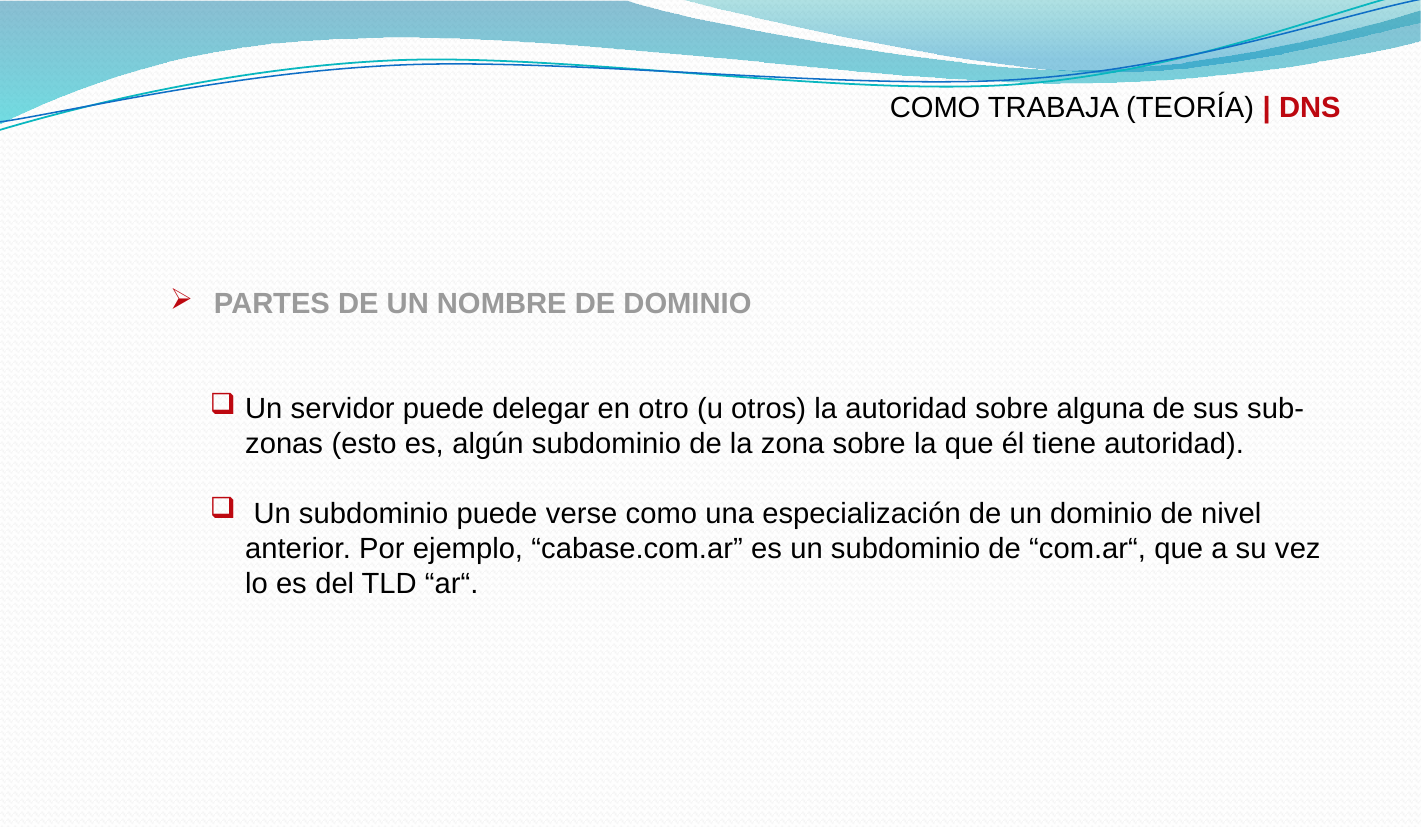

COMO TRABAJA (TEORÍA) | DNS

 PARTES DE UN NOMBRE DE DOMINIO

Un servidor puede delegar en otro (u otros) la autoridad sobre alguna de sus sub-zonas (esto es, algún subdominio de la zona sobre la que él tiene autoridad).

 Un subdominio puede verse como una especialización de un dominio de nivel anterior. Por ejemplo, “cabase.com.ar” es un subdominio de “com.ar“, que a su vez lo es del TLD “ar“.